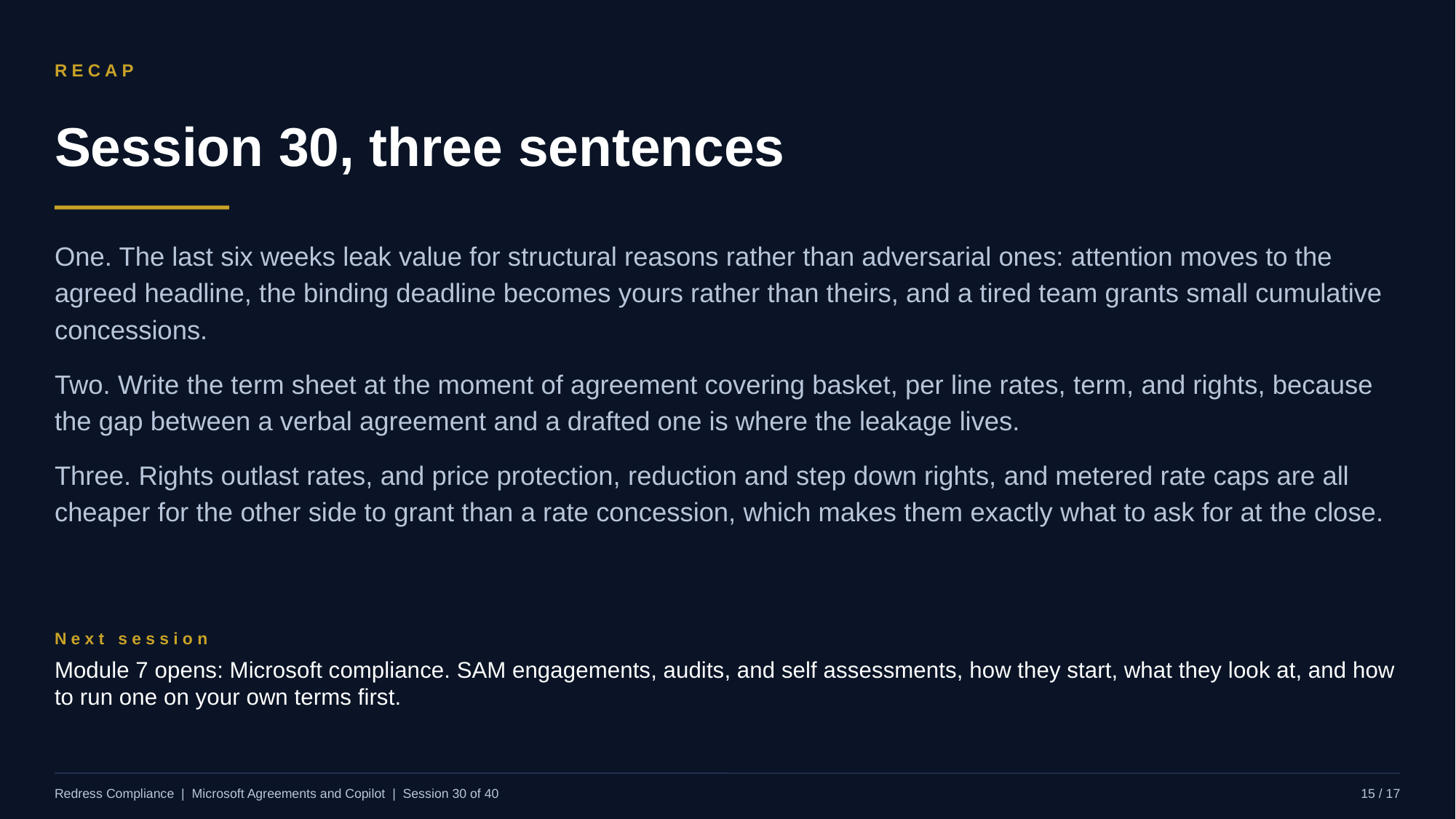

RECAP
Session 30, three sentences

One. The last six weeks leak value for structural reasons rather than adversarial ones: attention moves to the agreed headline, the binding deadline becomes yours rather than theirs, and a tired team grants small cumulative concessions.
Two. Write the term sheet at the moment of agreement covering basket, per line rates, term, and rights, because the gap between a verbal agreement and a drafted one is where the leakage lives.
Three. Rights outlast rates, and price protection, reduction and step down rights, and metered rate caps are all cheaper for the other side to grant than a rate concession, which makes them exactly what to ask for at the close.
Next session
Module 7 opens: Microsoft compliance. SAM engagements, audits, and self assessments, how they start, what they look at, and how to run one on your own terms first.

Redress Compliance  |  Microsoft Agreements and Copilot  |  Session 30 of 40
15 / 17